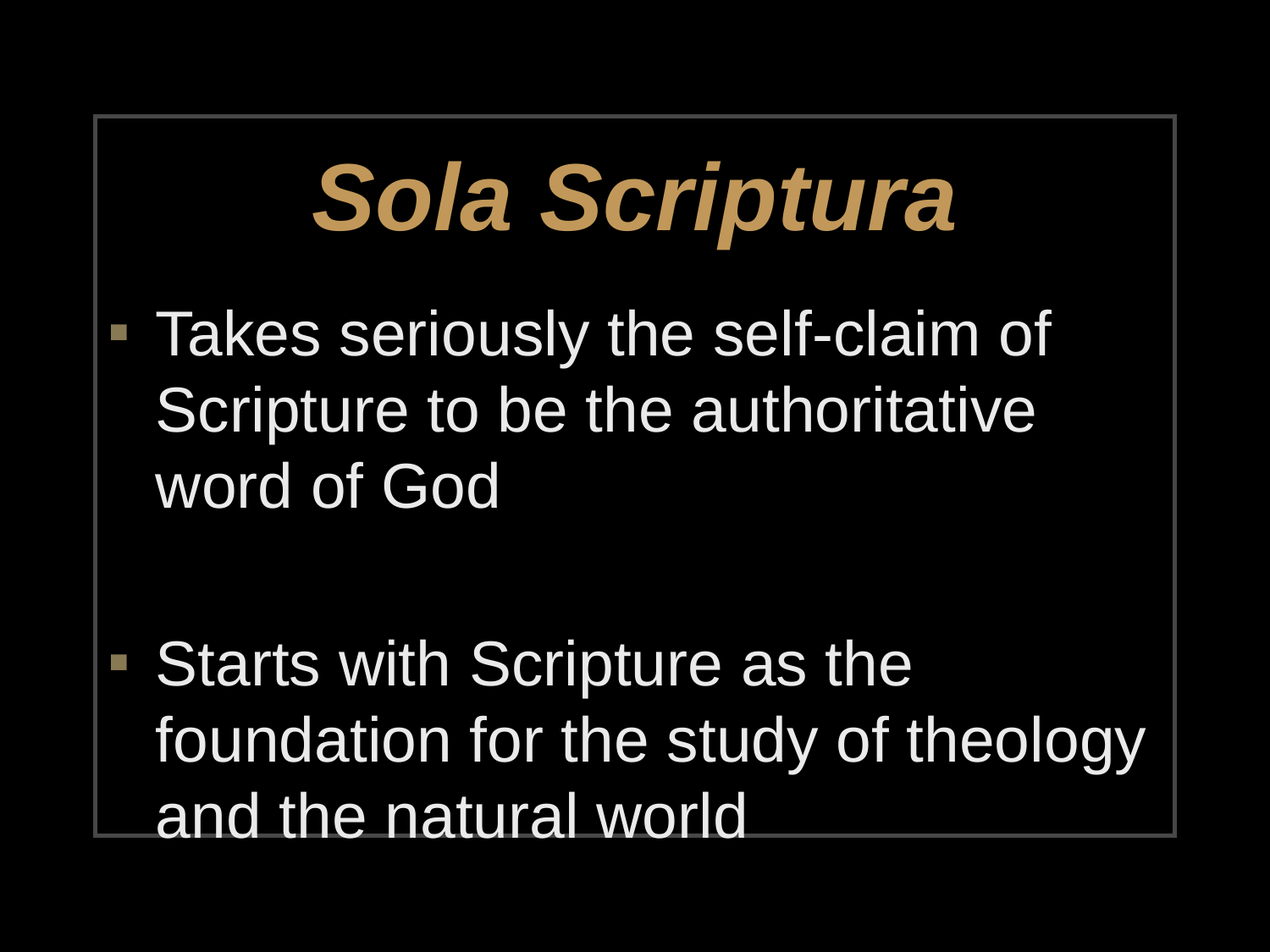

# Sola Scriptura
Takes seriously the self-claim of Scripture to be the authoritative word of God

Starts with Scripture as the foundation for the study of theology and the natural world